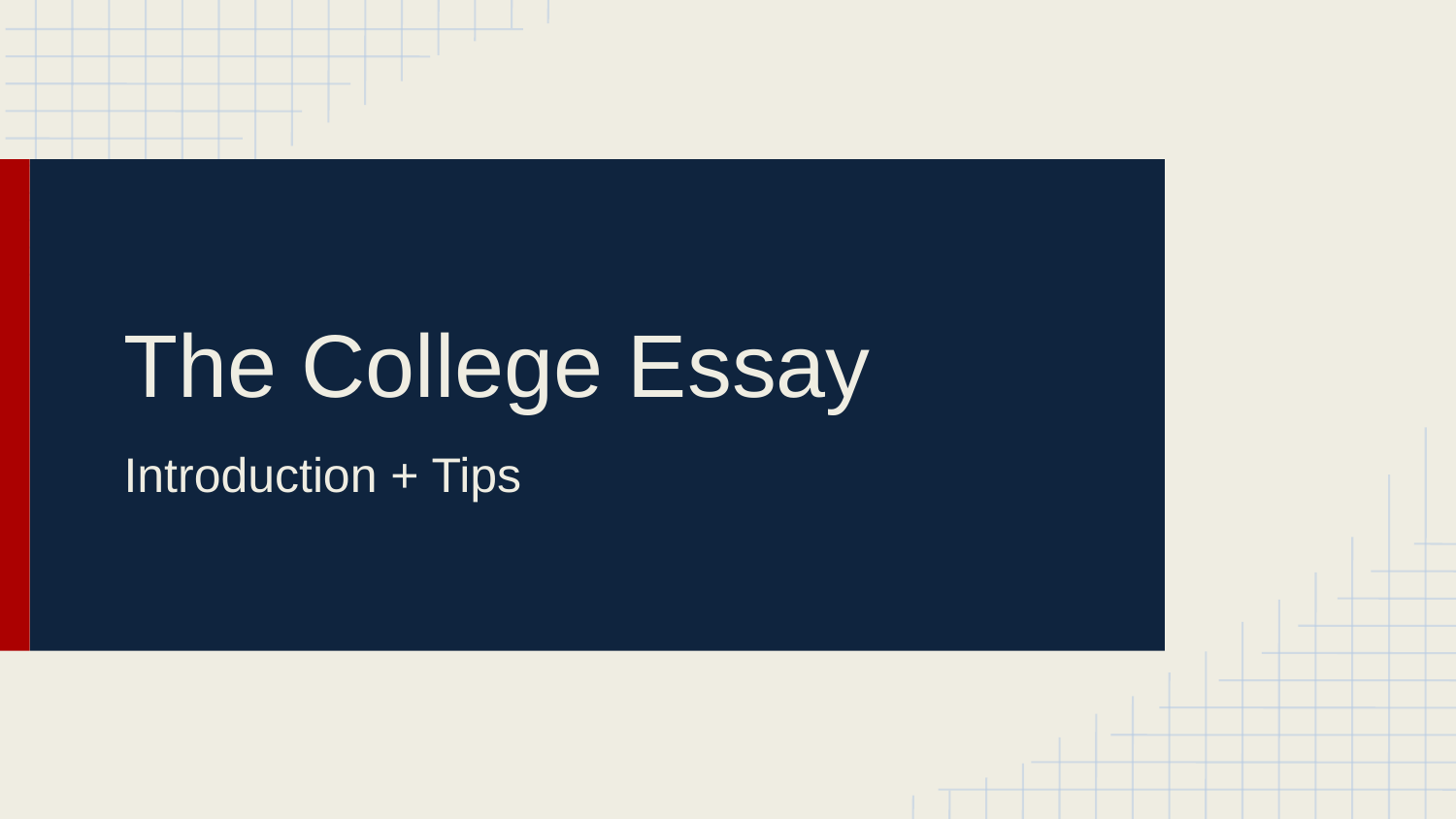

# The College Essay
Introduction + Tips